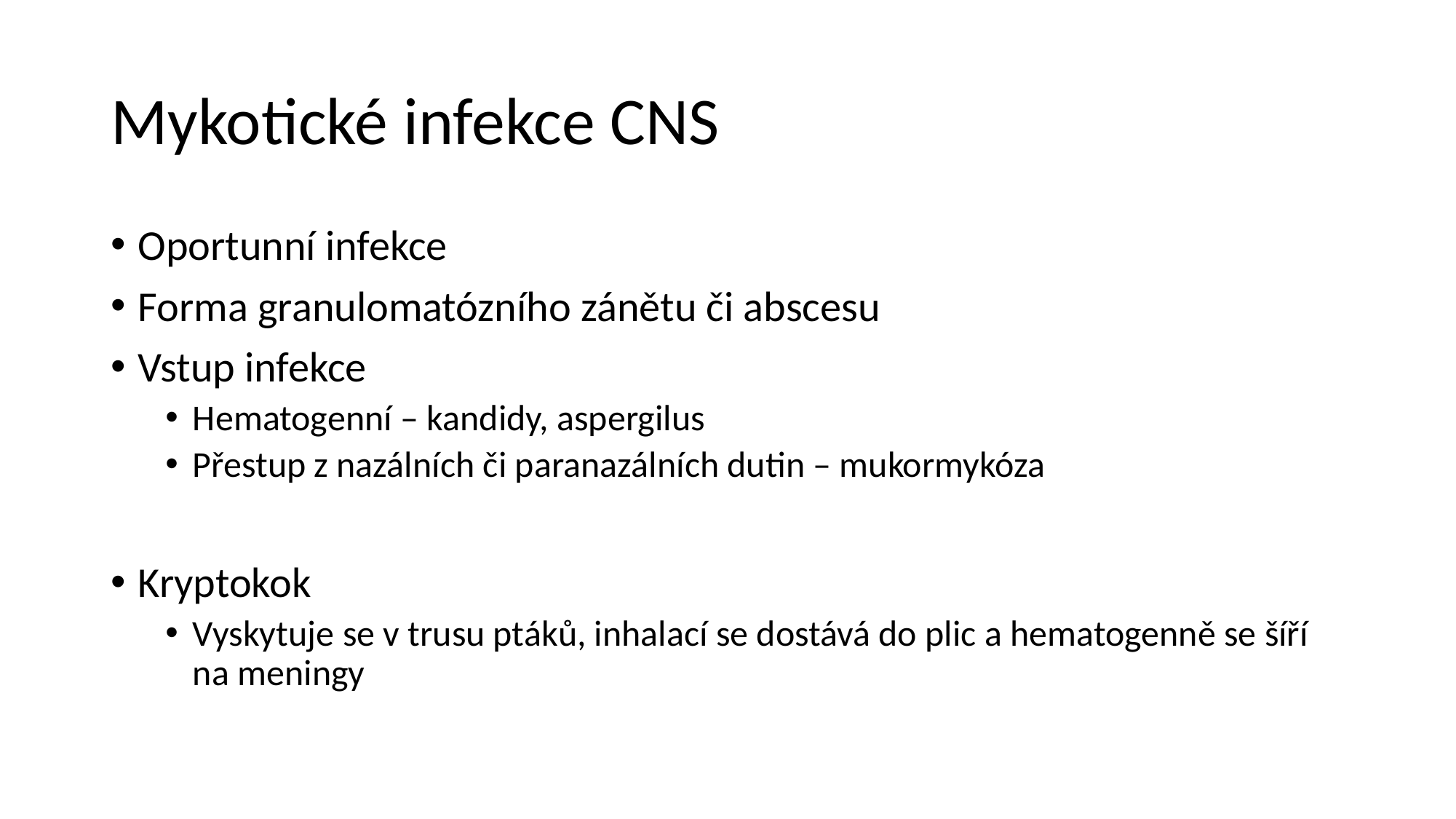

# Mykotické infekce CNS
Oportunní infekce
Forma granulomatózního zánětu či abscesu
Vstup infekce
Hematogenní – kandidy, aspergilus
Přestup z nazálních či paranazálních dutin – mukormykóza

Kryptokok
Vyskytuje se v trusu ptáků, inhalací se dostává do plic a hematogenně se šíří na meningy